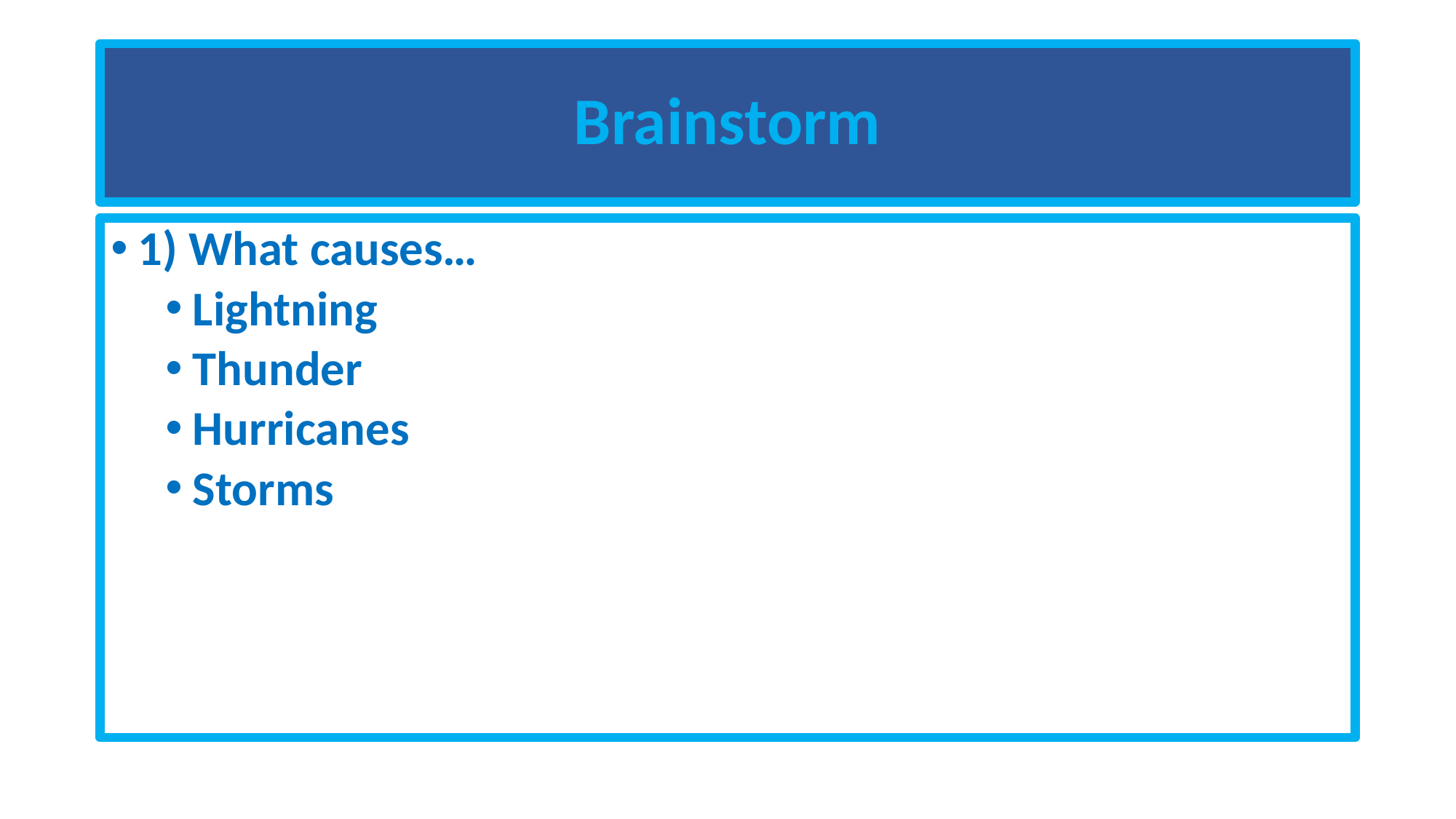

# Brainstorm
1) What causes…
Lightning
Thunder
Hurricanes
Storms